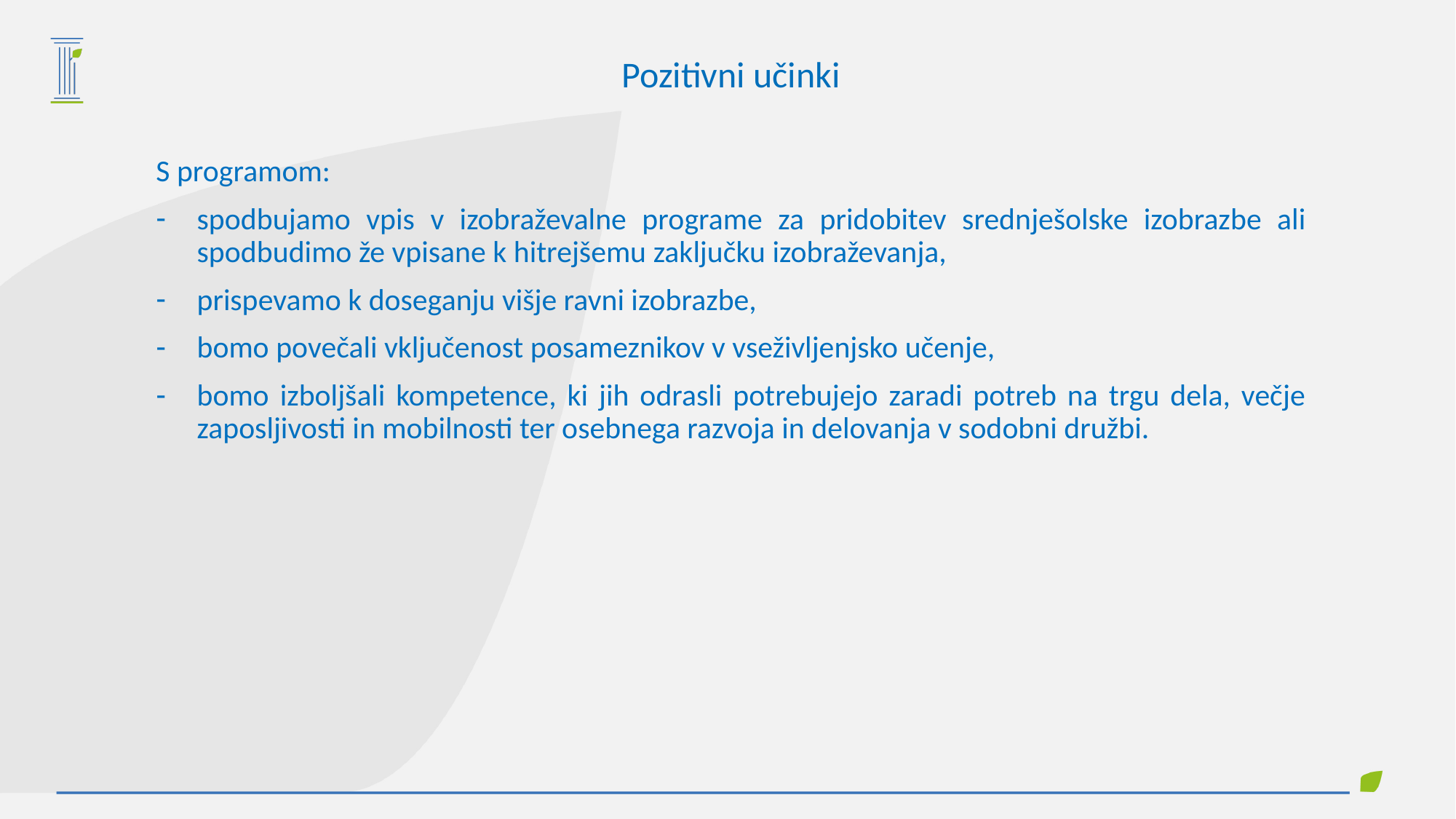

Pozitivni učinki

S programom:
spodbujamo vpis v izobraževalne programe za pridobitev srednješolske izobrazbe ali spodbudimo že vpisane k hitrejšemu zaključku izobraževanja,
prispevamo k doseganju višje ravni izobrazbe,
bomo povečali vključenost posameznikov v vseživljenjsko učenje,
bomo izboljšali kompetence, ki jih odrasli potrebujejo zaradi potreb na trgu dela, večje zaposljivosti in mobilnosti ter osebnega razvoja in delovanja v sodobni družbi.